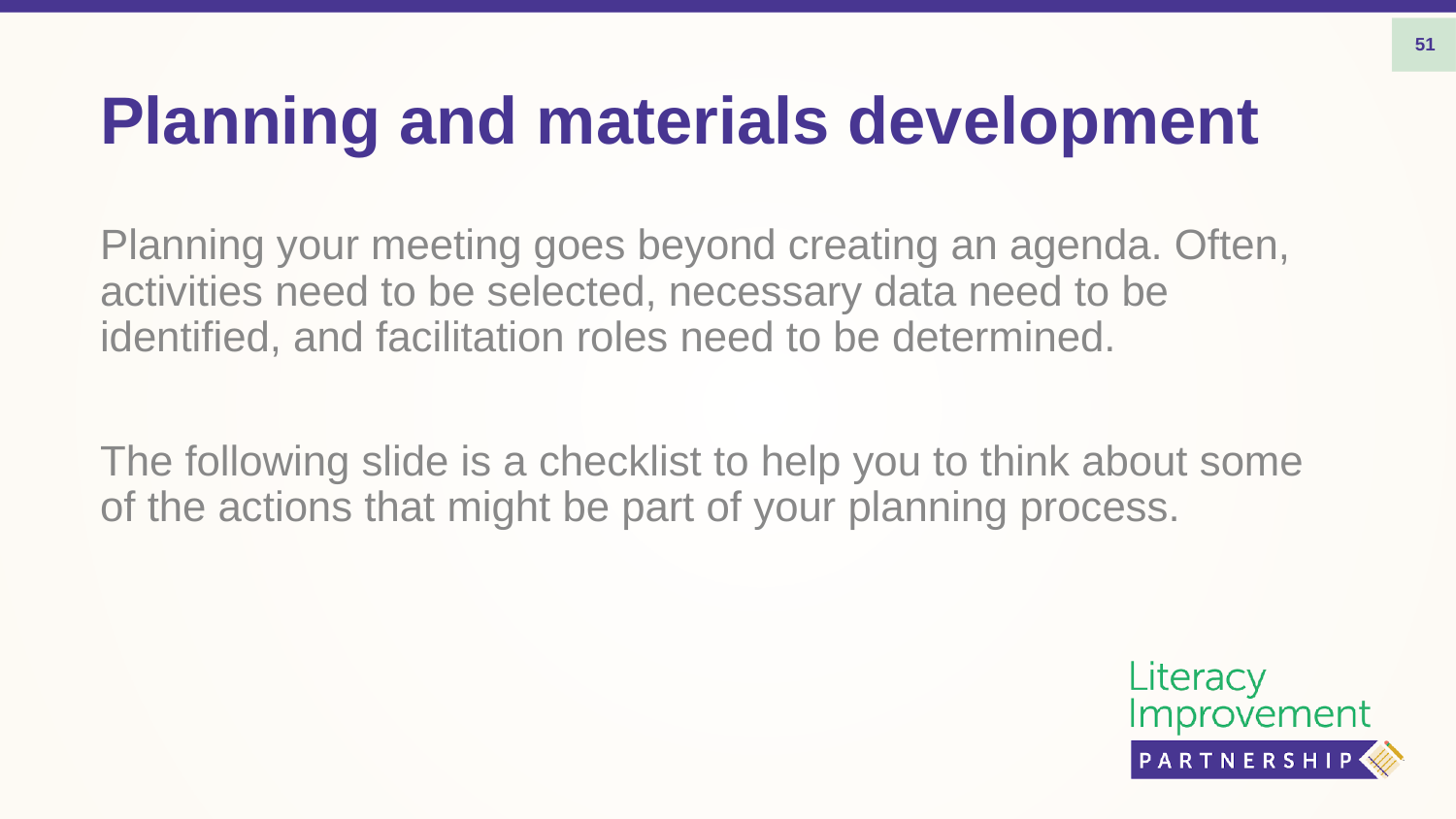

51
# Planning and materials development
Planning your meeting goes beyond creating an agenda. Often, activities need to be selected, necessary data need to be identified, and facilitation roles need to be determined.

The following slide is a checklist to help you to think about some of the actions that might be part of your planning process.